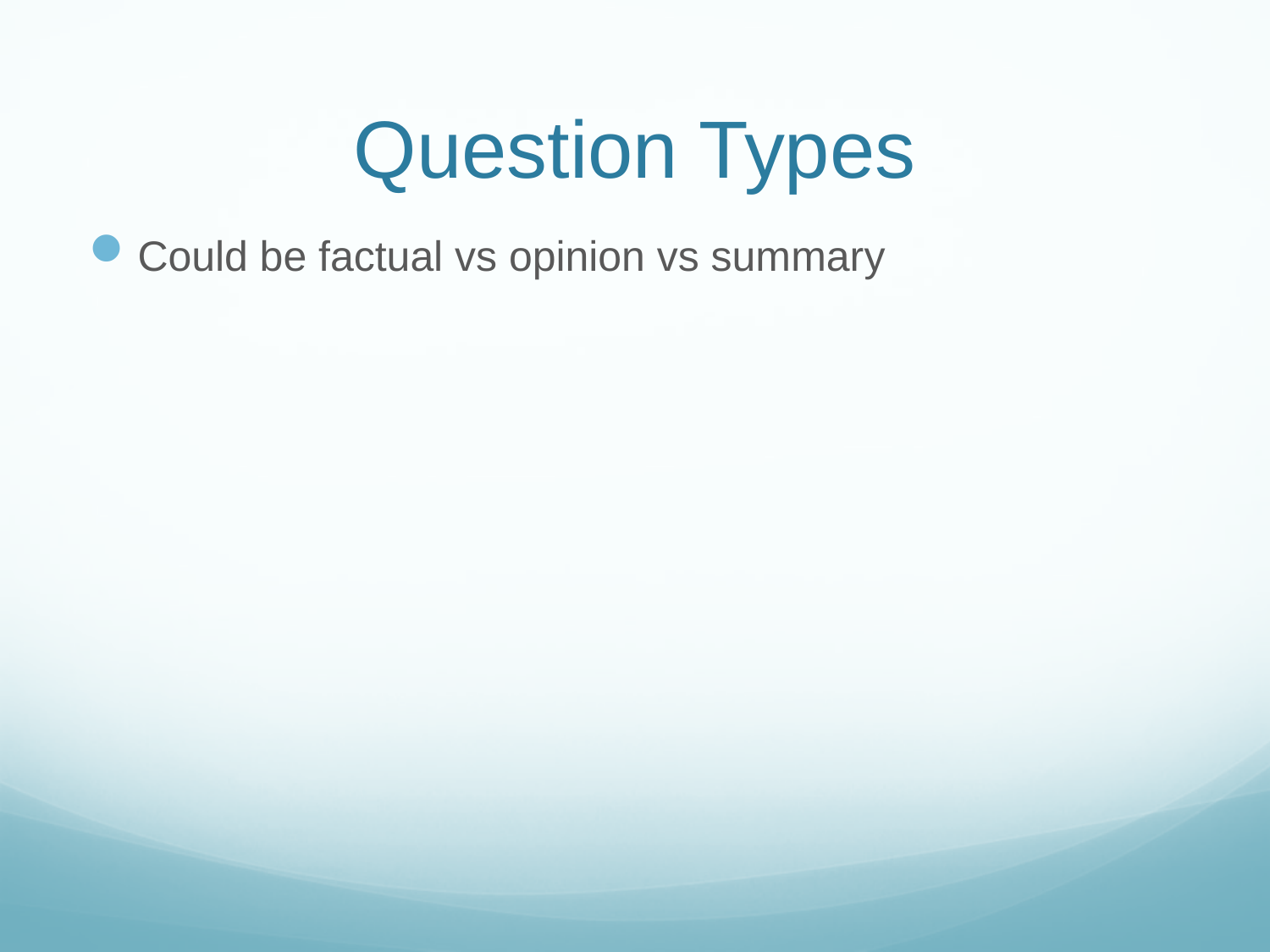

# Question Types
Could be factual vs opinion vs summary